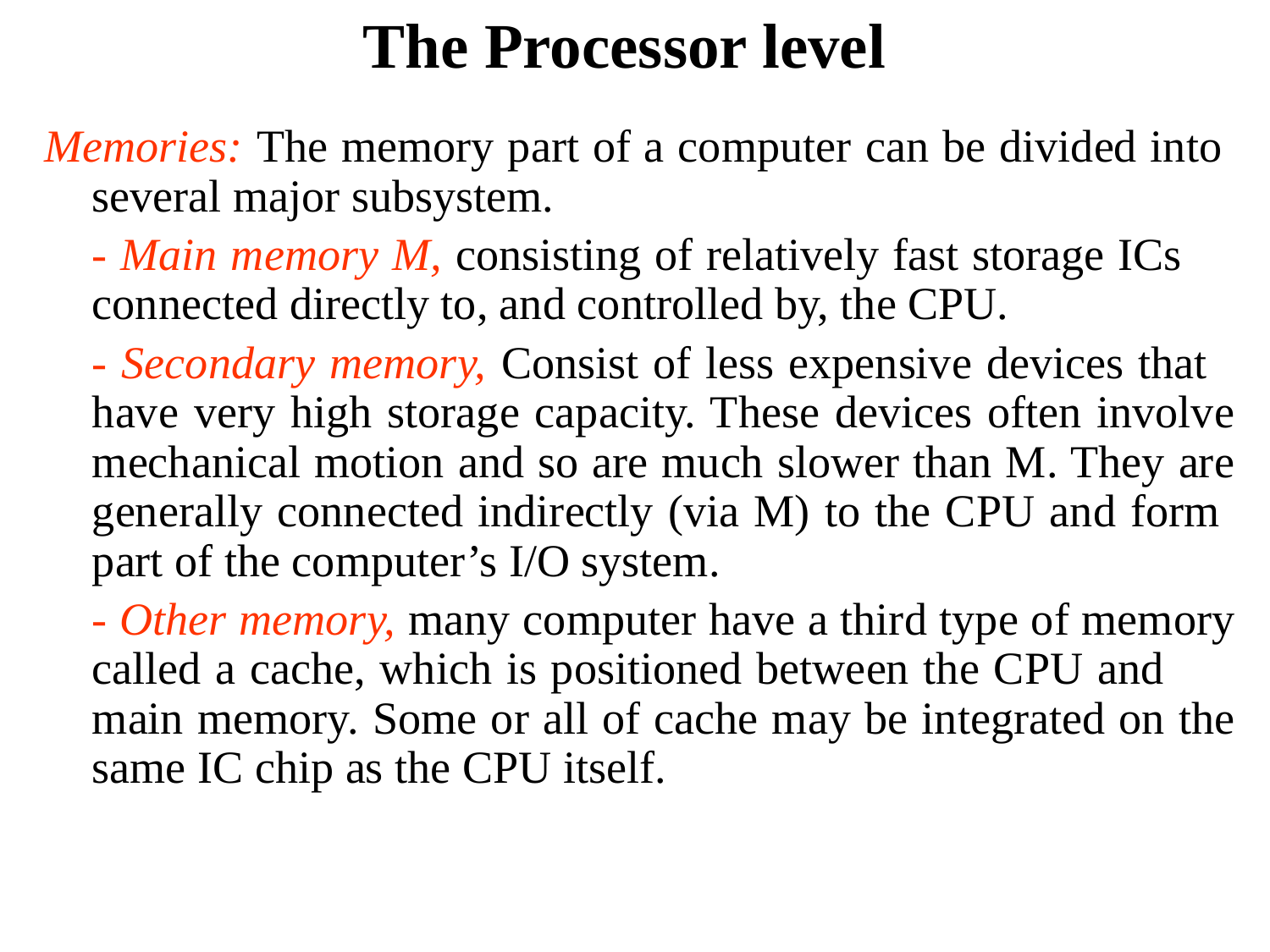

# The Processor level
Memories: The memory part of a computer can be divided into  several major subsystem.
	- Main memory M, consisting of relatively fast storage ICs     connected directly to, and controlled by, the CPU.
	- Secondary memory, Consist of less expensive devices that   have very high storage capacity. These devices often involve mechanical motion and so are much slower than M. They are generally connected indirectly (via M) to the CPU and form  part of the computer’s I/O system.
	- Other memory, many computer have a third type of memory called a cache, which is positioned between the CPU and      main memory. Some or all of cache may be integrated on the same IC chip as the CPU itself.